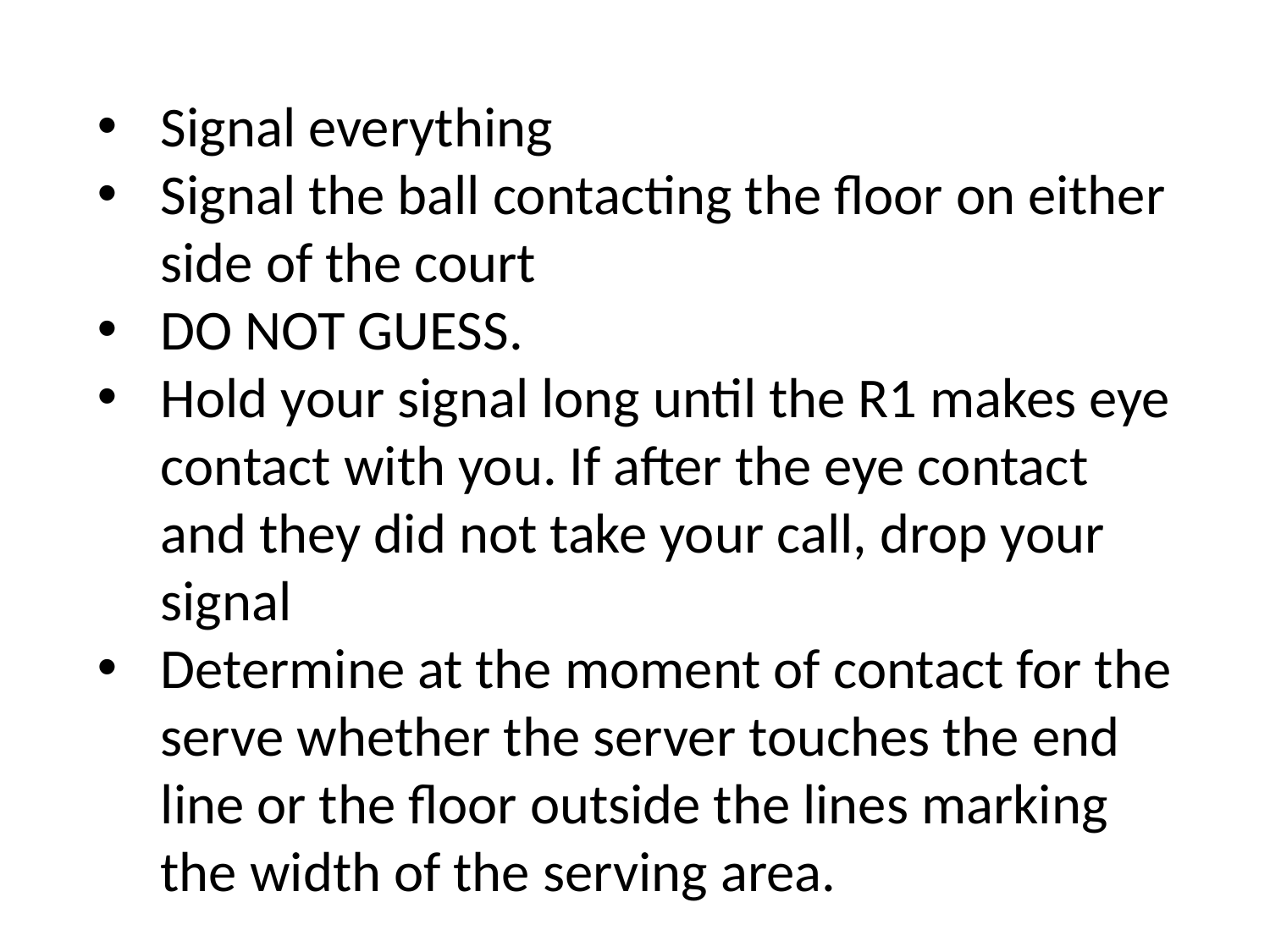

Signal everything
Signal the ball contacting the floor on either side of the court
DO NOT GUESS.
Hold your signal long until the R1 makes eye contact with you. If after the eye contact and they did not take your call, drop your signal
Determine at the moment of contact for the serve whether the server touches the end line or the floor outside the lines marking the width of the serving area.